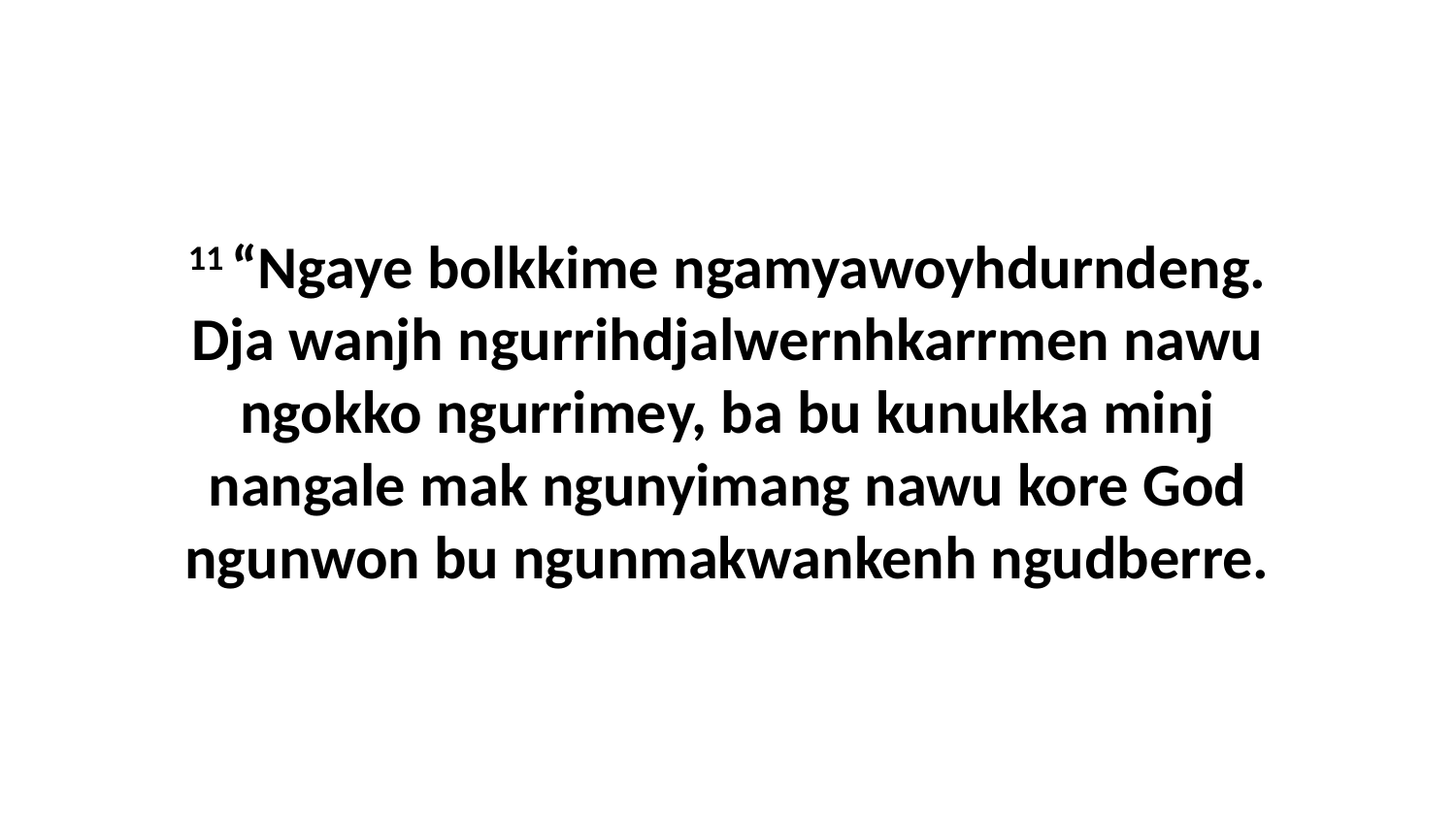

11 “Ngaye bolkkime ngamyawoyhdurndeng. Dja wanjh ngurrihdjalwernhkarrmen nawu ngokko ngurrimey, ba bu kunukka minj nangale mak ngunyimang nawu kore God ngunwon bu ngunmakwankenh ngudberre.